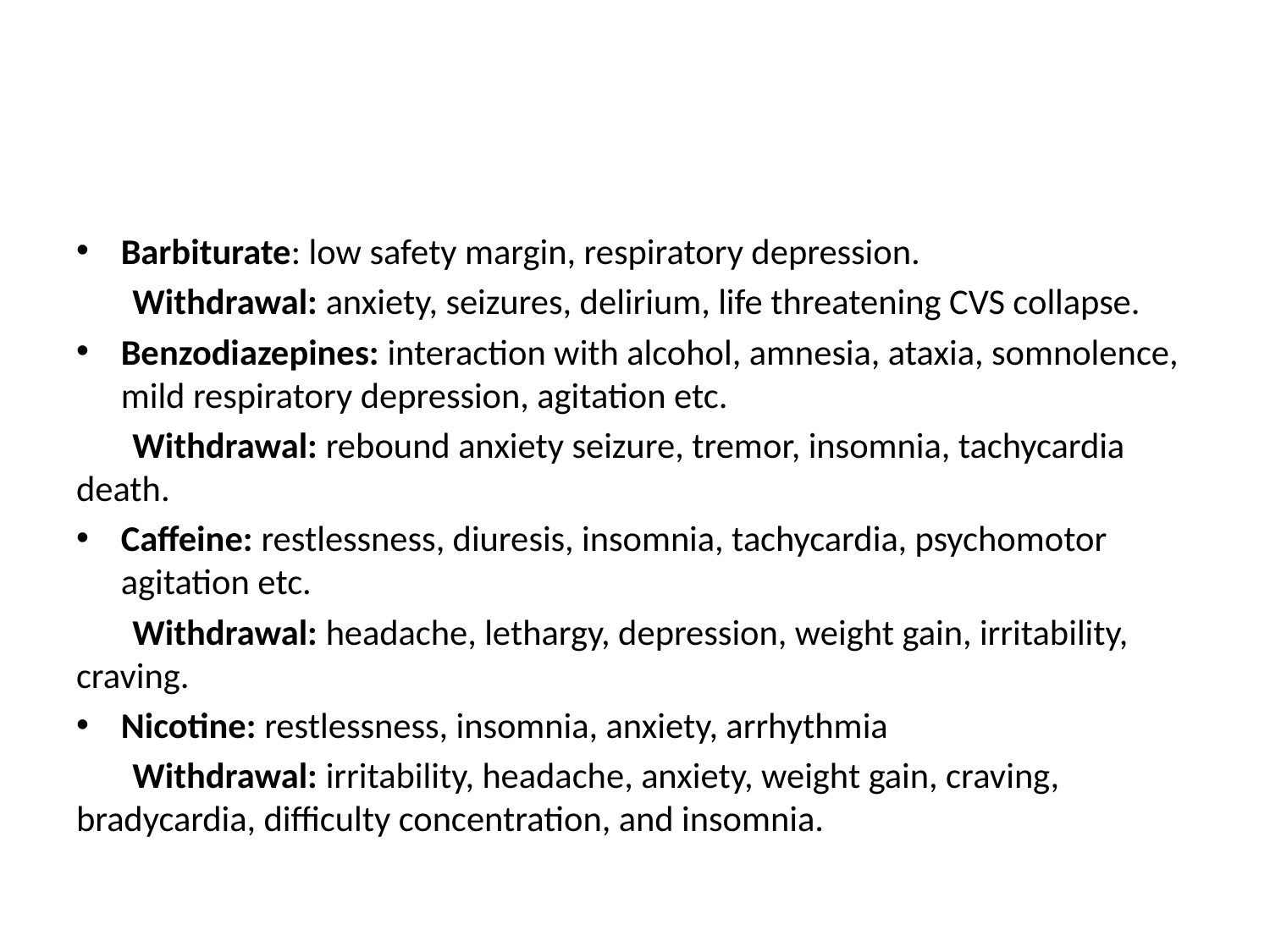

#
Barbiturate: low safety margin, respiratory depression.
       Withdrawal: anxiety, seizures, delirium, life threatening CVS collapse.
Benzodiazepines: interaction with alcohol, amnesia, ataxia, somnolence, mild respiratory depression, agitation etc.
       Withdrawal: rebound anxiety seizure, tremor, insomnia, tachycardia death.
Caffeine: restlessness, diuresis, insomnia, tachycardia, psychomotor agitation etc.
       Withdrawal: headache, lethargy, depression, weight gain, irritability, craving.
Nicotine: restlessness, insomnia, anxiety, arrhythmia
       Withdrawal: irritability, headache, anxiety, weight gain, craving, bradycardia, difficulty concentration, and insomnia.